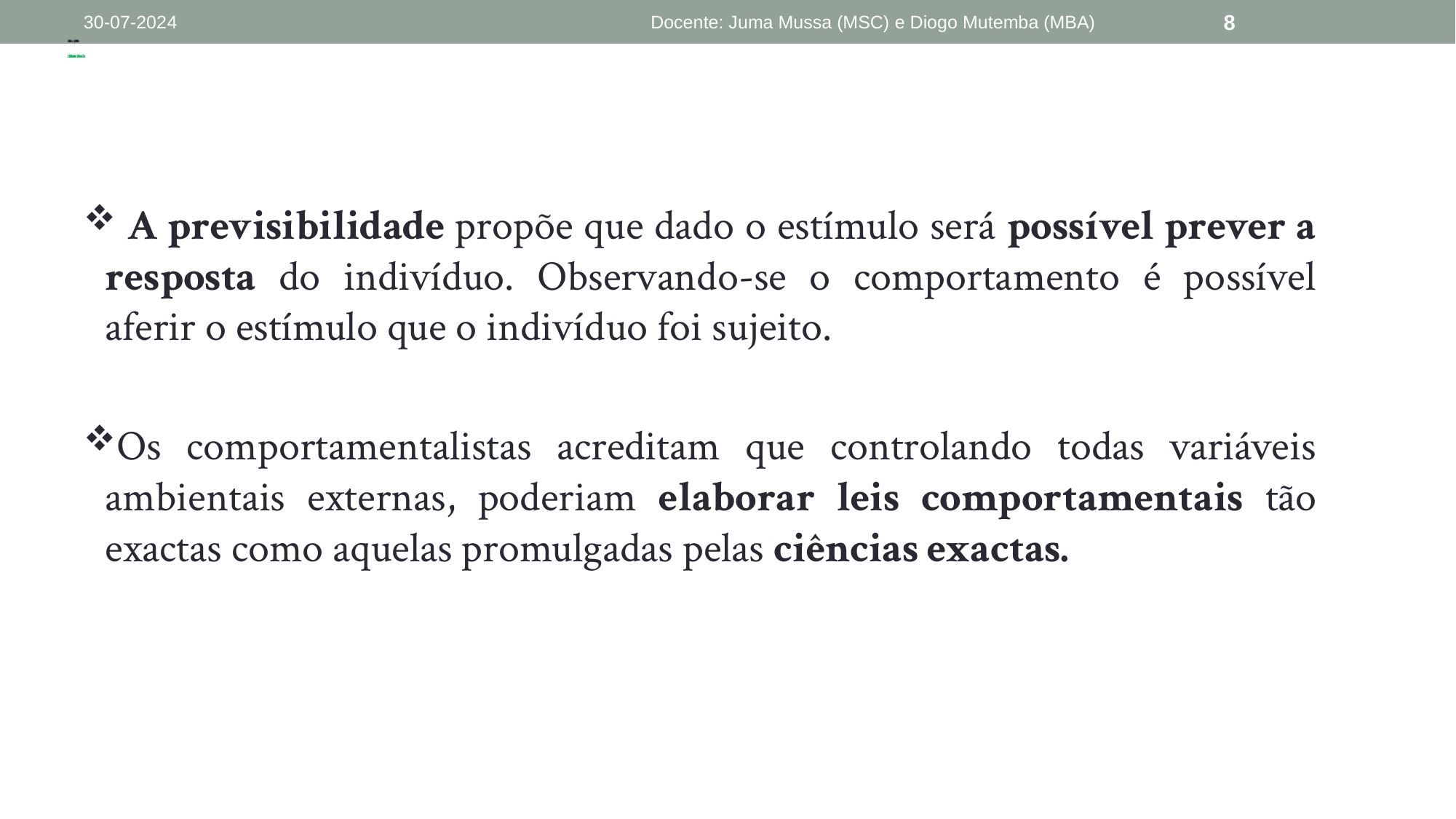

30-07-2024
Docente: Juma Mussa (MSC) e Diogo Mutemba (MBA)
8
# 2. Discutir a motivação sob ponto de vista behaviorista 2. Teoria Behaviorista (John B. Watson) (Cont.)

 A previsibilidade propõe que dado o estímulo será possível prever a resposta do indivíduo. Observando-se o comportamento é possível aferir o estímulo que o indivíduo foi sujeito.

Os comportamentalistas acreditam que controlando todas variáveis ambientais externas, poderiam elaborar leis comportamentais tão exactas como aquelas promulgadas pelas ciências exactas.